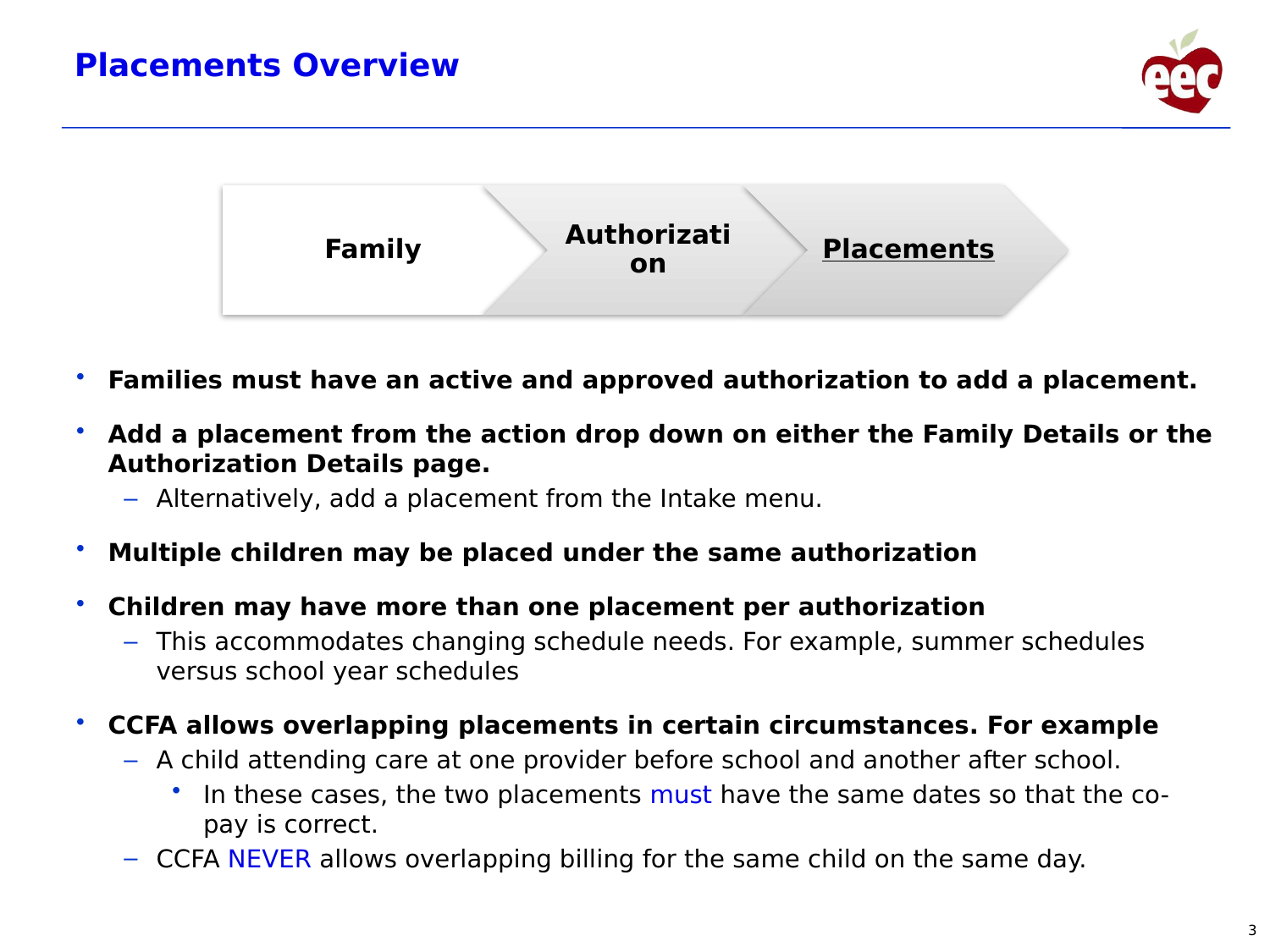

Placements Overview
Family
Authorization
Placements
Families must have an active and approved authorization to add a placement.
Add a placement from the action drop down on either the Family Details or the Authorization Details page.
Alternatively, add a placement from the Intake menu.
Multiple children may be placed under the same authorization
Children may have more than one placement per authorization
This accommodates changing schedule needs. For example, summer schedules versus school year schedules
CCFA allows overlapping placements in certain circumstances. For example
A child attending care at one provider before school and another after school.
In these cases, the two placements must have the same dates so that the co-pay is correct.
CCFA NEVER allows overlapping billing for the same child on the same day.
3